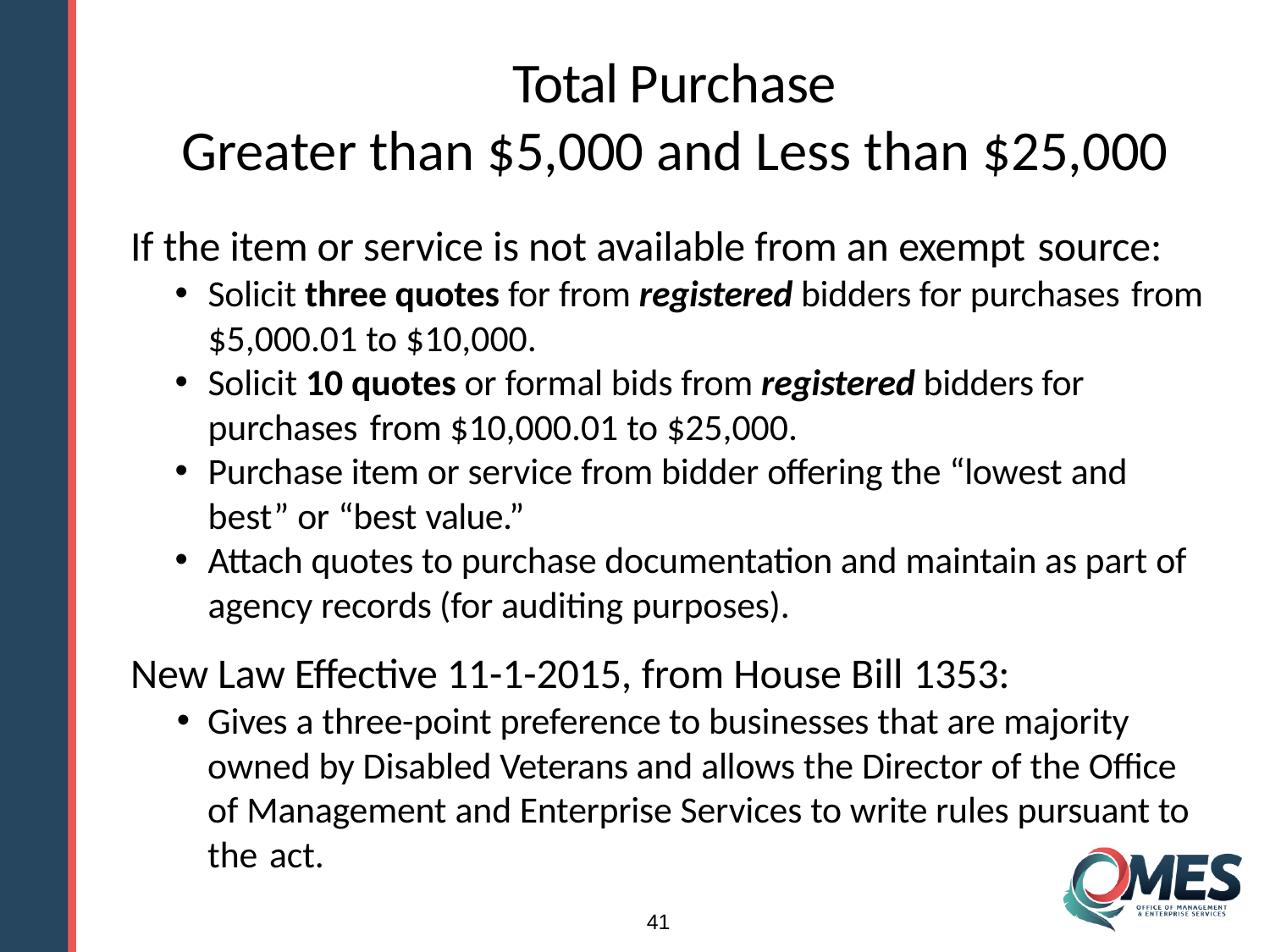

# Total Purchase Greater than $5,000 and Less than $25,000
If the item or service is not available from an exempt source:
Solicit three quotes for from registered bidders for purchases from
$5,000.01 to $10,000.
Solicit 10 quotes or formal bids from registered bidders for purchases from $10,000.01 to $25,000.
Purchase item or service from bidder offering the “lowest and best” or “best value.”
Attach quotes to purchase documentation and maintain as part of agency records (for auditing purposes).
New Law Effective 11-1-2015, from House Bill 1353:
Gives a three-point preference to businesses that are majority owned by Disabled Veterans and allows the Director of the Office of Management and Enterprise Services to write rules pursuant to the act.
41